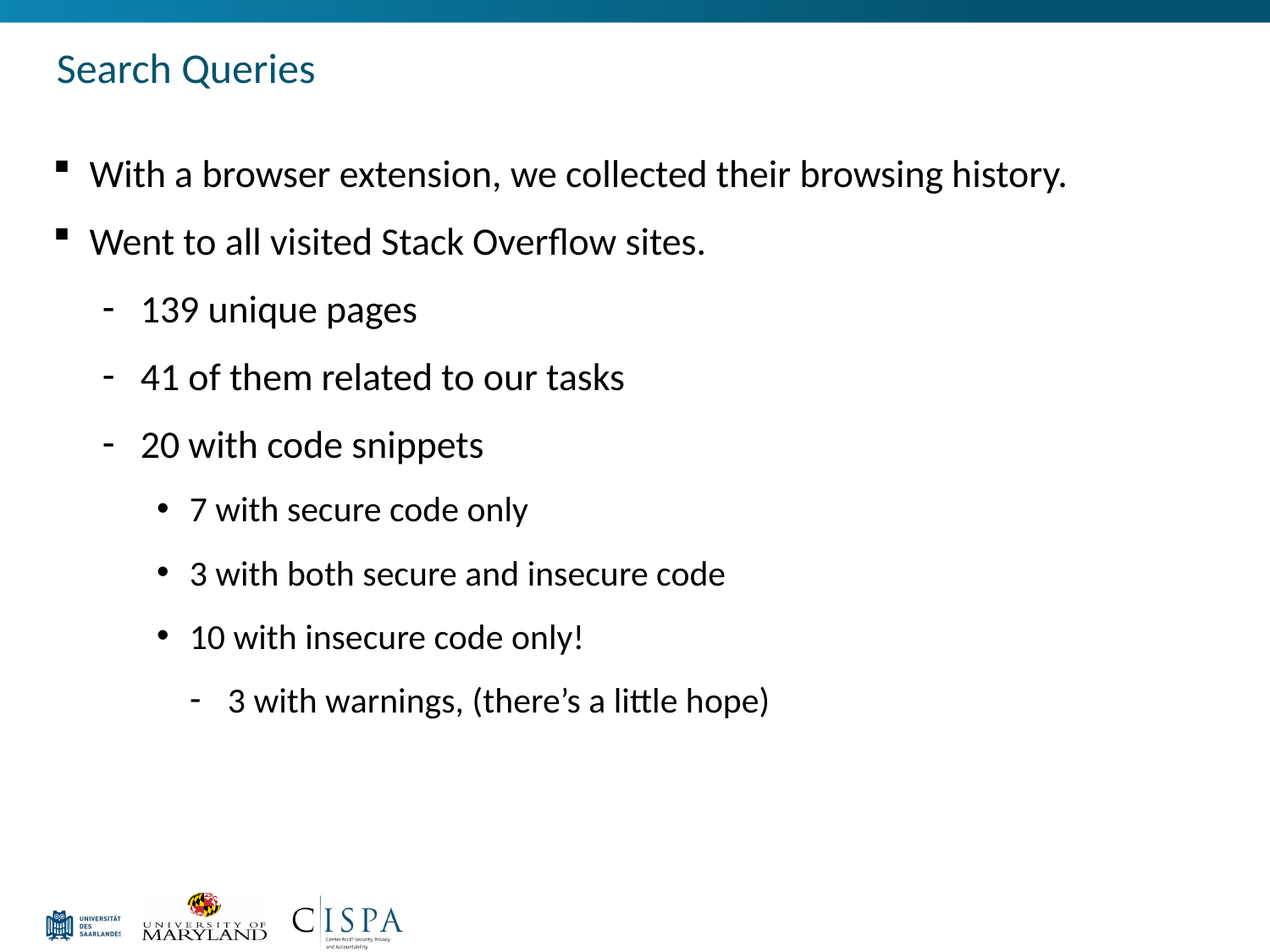

# Search Queries
With a browser extension, we collected their browsing history.
Went to all visited Stack Overflow sites.
139 unique pages
41 of them related to our tasks
20 with code snippets
7 with secure code only
3 with both secure and insecure code
10 with insecure code only!
3 with warnings, (there’s a little hope)